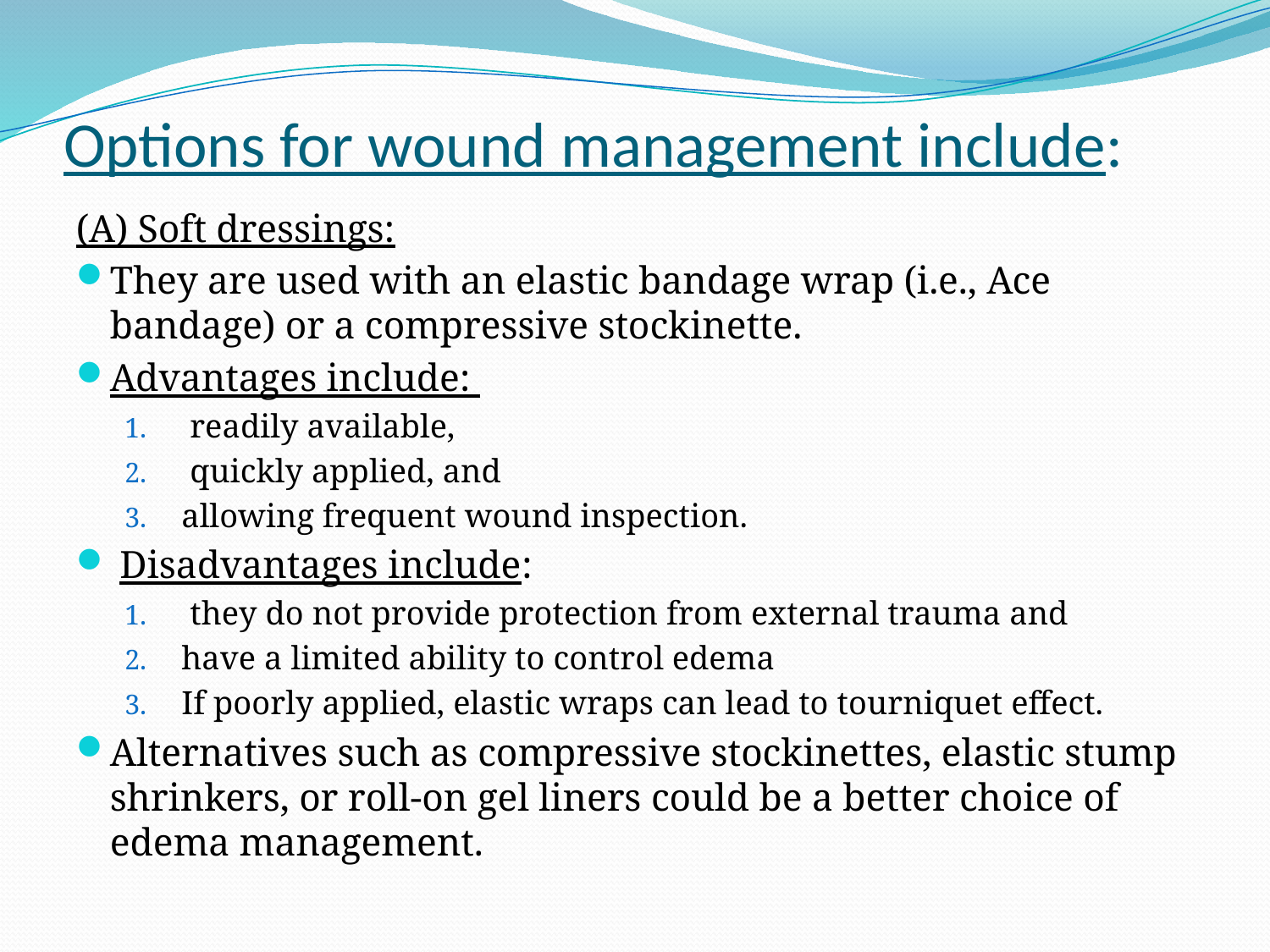

# Options for wound management include:
(A) Soft dressings:
They are used with an elastic bandage wrap (i.e., Ace bandage) or a compressive stockinette.
Advantages include:
 readily available,
 quickly applied, and
allowing frequent wound inspection.
 Disadvantages include:
 they do not provide protection from external trauma and
have a limited ability to control edema
If poorly applied, elastic wraps can lead to tourniquet effect.
Alternatives such as compressive stockinettes, elastic stump shrinkers, or roll-on gel liners could be a better choice of edema management.